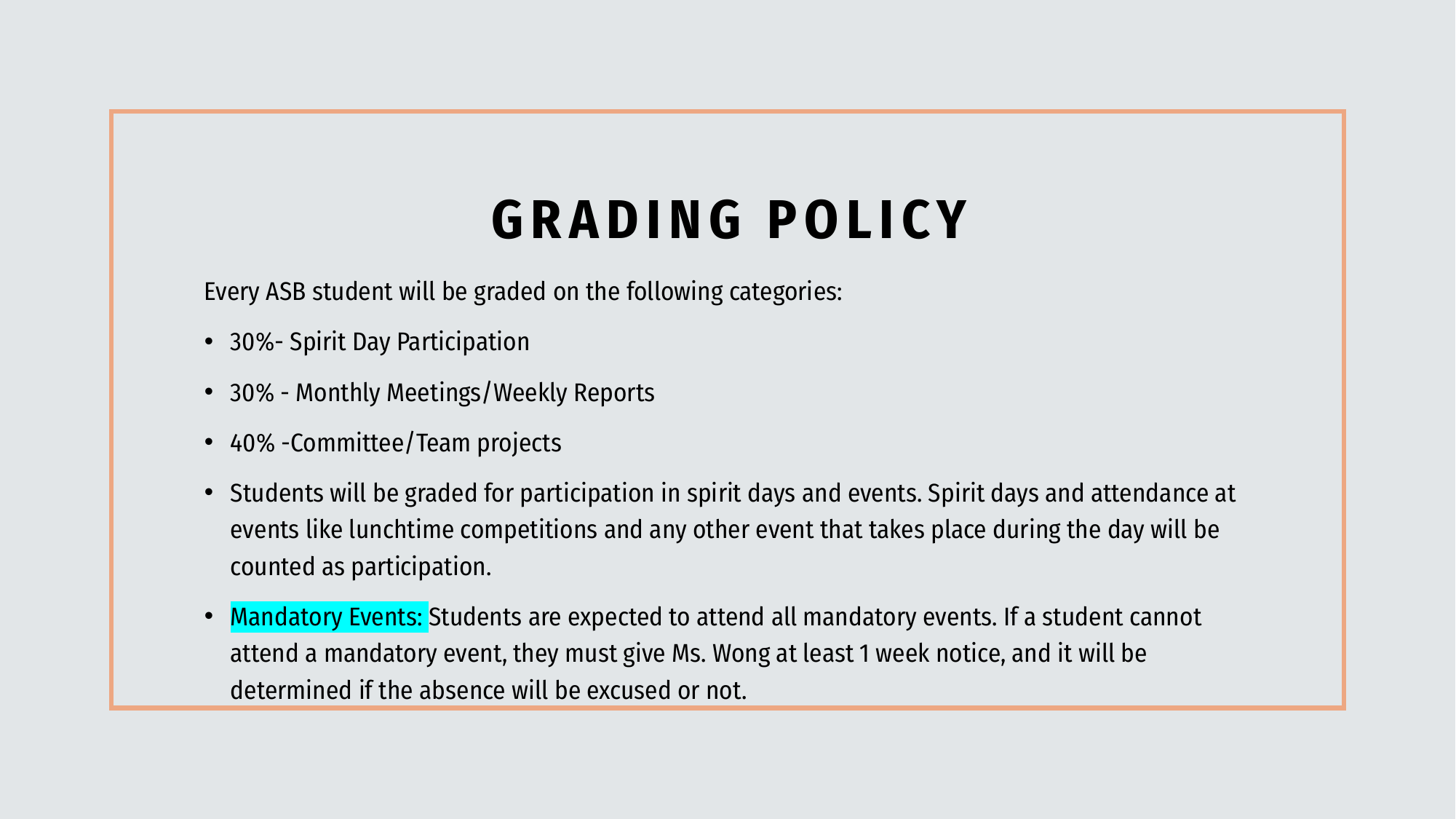

# Grading Policy
Every ASB student will be graded on the following categories:
30%- Spirit Day Participation
30% - Monthly Meetings/Weekly Reports
40% -Committee/Team projects
Students will be graded for participation in spirit days and events. Spirit days and attendance at events like lunchtime competitions and any other event that takes place during the day will be counted as participation.
Mandatory Events: Students are expected to attend all mandatory events. If a student cannot attend a mandatory event, they must give Ms. Wong at least 1 week notice, and it will be determined if the absence will be excused or not.